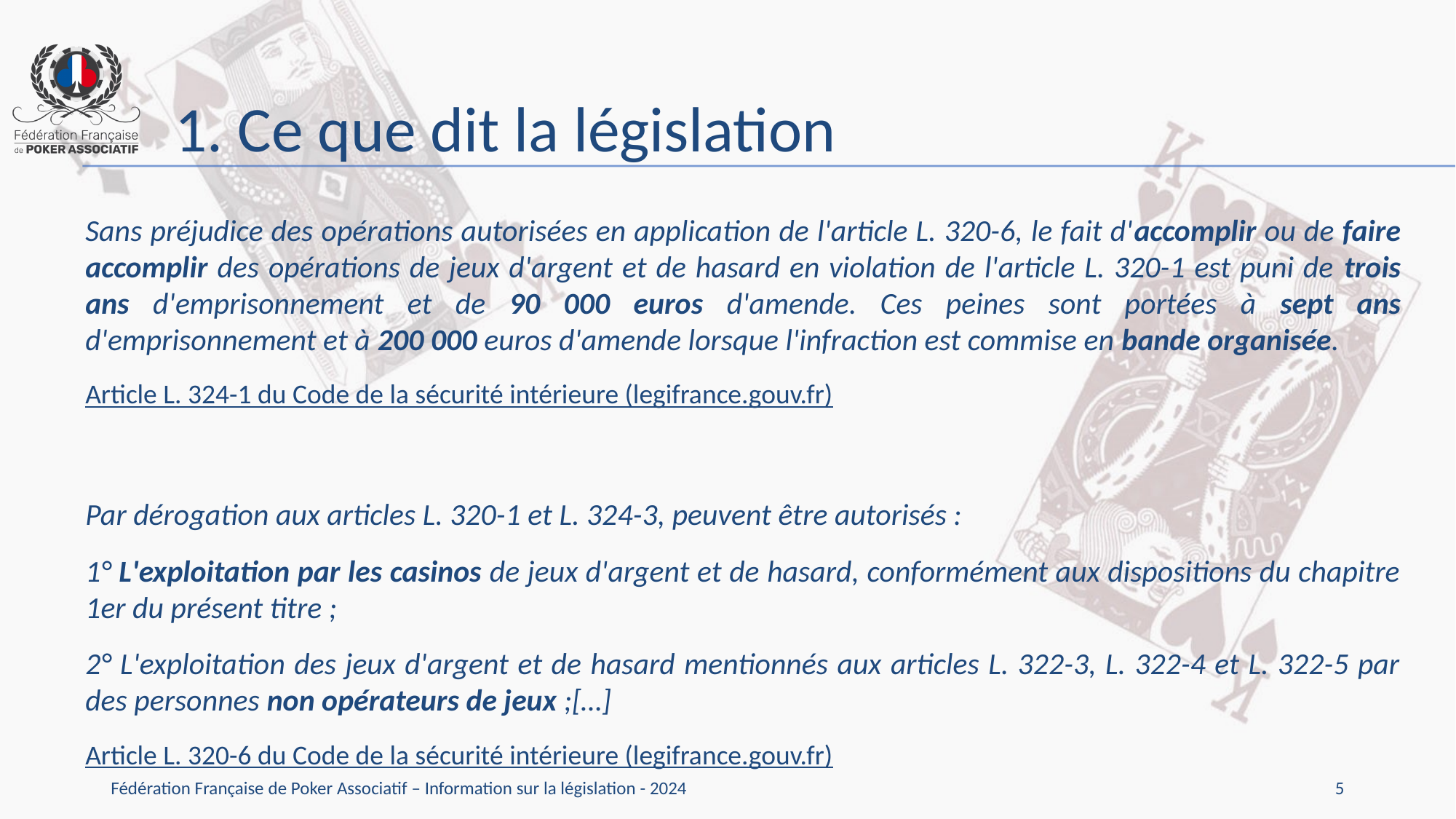

1. Ce que dit la législation

Sans préjudice des opérations autorisées en application de l'article L. 320-6, le fait d'accomplir ou de faire accomplir des opérations de jeux d'argent et de hasard en violation de l'article L. 320-1 est puni de trois ans d'emprisonnement et de 90 000 euros d'amende. Ces peines sont portées à sept ans d'emprisonnement et à 200 000 euros d'amende lorsque l'infraction est commise en bande organisée.

Article L. 324-1 du Code de la sécurité intérieure (legifrance.gouv.fr)
Par dérogation aux articles L. 320-1 et L. 324-3, peuvent être autorisés :

1° L'exploitation par les casinos de jeux d'argent et de hasard, conformément aux dispositions du chapitre 1er du présent titre ;

2° L'exploitation des jeux d'argent et de hasard mentionnés aux articles L. 322-3, L. 322-4 et L. 322-5 par des personnes non opérateurs de jeux ;[…]

Article L. 320-6 du Code de la sécurité intérieure (legifrance.gouv.fr)
5